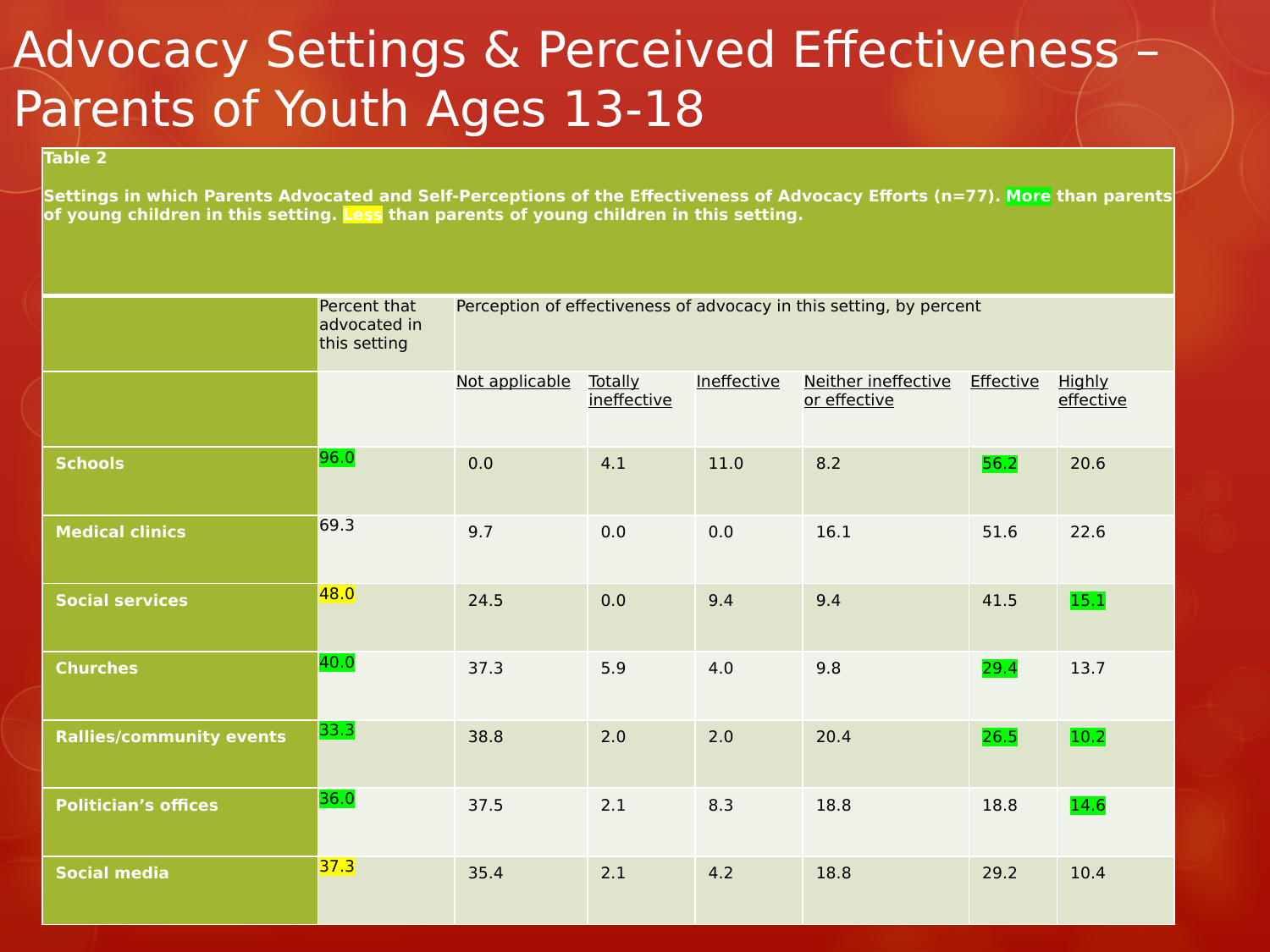

# Advocacy Settings & Perceived Effectiveness – Parents of Youth Ages 13-18
| Table 2   Settings in which Parents Advocated and Self-Perceptions of the Effectiveness of Advocacy Efforts (n=77). More than parents of young children in this setting. Less than parents of young children in this setting. |  |  |  |  |  |  |  |
| --- | --- | --- | --- | --- | --- | --- | --- |
|  | Percent that advocated in this setting | Perception of effectiveness of advocacy in this setting, by percent |  |  |  |  |  |
|  |  | Not applicable | Totally ineffective | Ineffective | Neither ineffective or effective | Effective | Highly effective |
| Schools | 96.0 | 0.0 | 4.1 | 11.0 | 8.2 | 56.2 | 20.6 |
| Medical clinics | 69.3 | 9.7 | 0.0 | 0.0 | 16.1 | 51.6 | 22.6 |
| Social services | 48.0 | 24.5 | 0.0 | 9.4 | 9.4 | 41.5 | 15.1 |
| Churches | 40.0 | 37.3 | 5.9 | 4.0 | 9.8 | 29.4 | 13.7 |
| Rallies/community events | 33.3 | 38.8 | 2.0 | 2.0 | 20.4 | 26.5 | 10.2 |
| Politician’s offices | 36.0 | 37.5 | 2.1 | 8.3 | 18.8 | 18.8 | 14.6 |
| Social media | 37.3 | 35.4 | 2.1 | 4.2 | 18.8 | 29.2 | 10.4 |